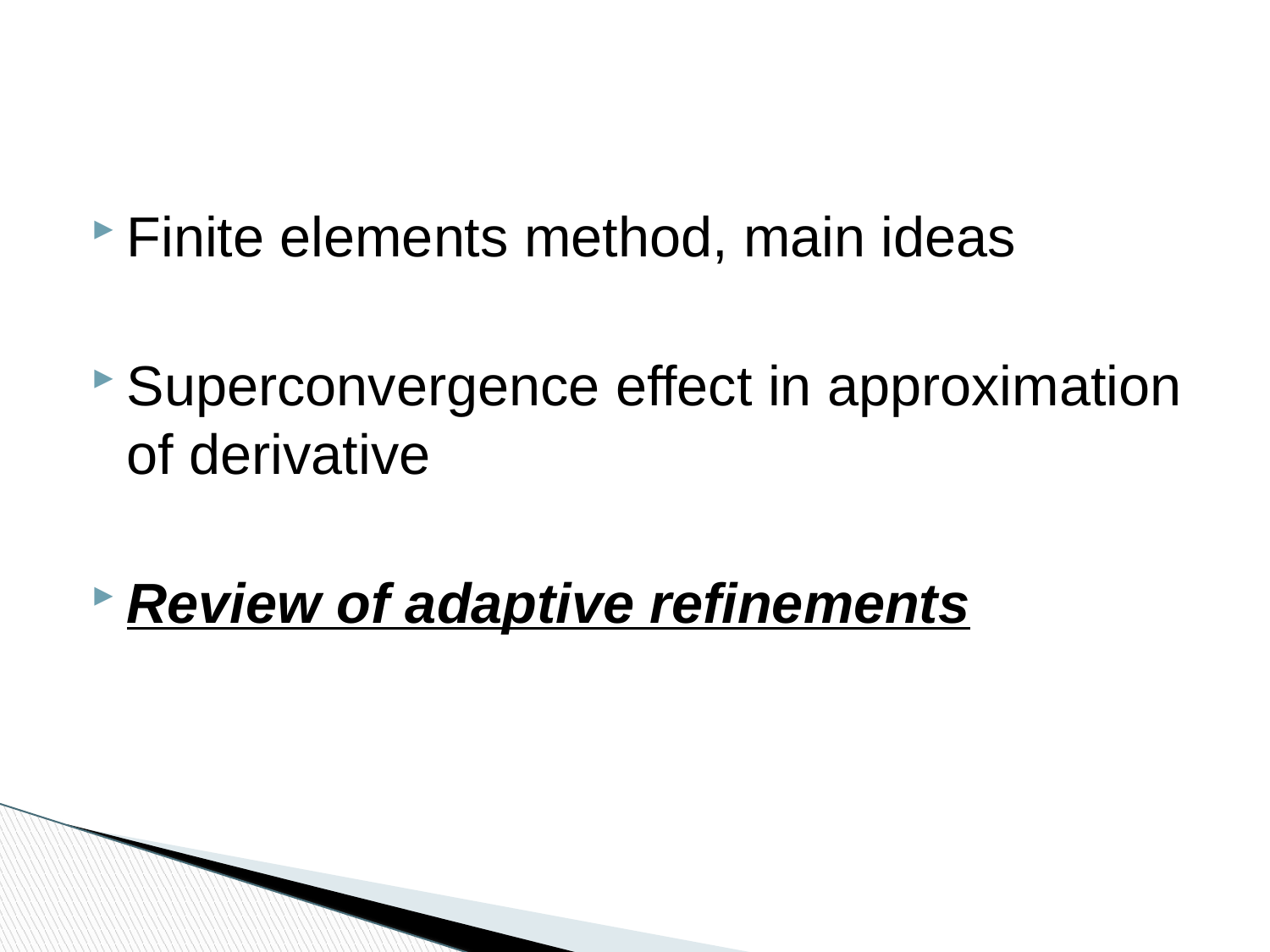

Finite elements method, main ideas

Superconvergence effect in approximation of derivative

Review of adaptive refinements